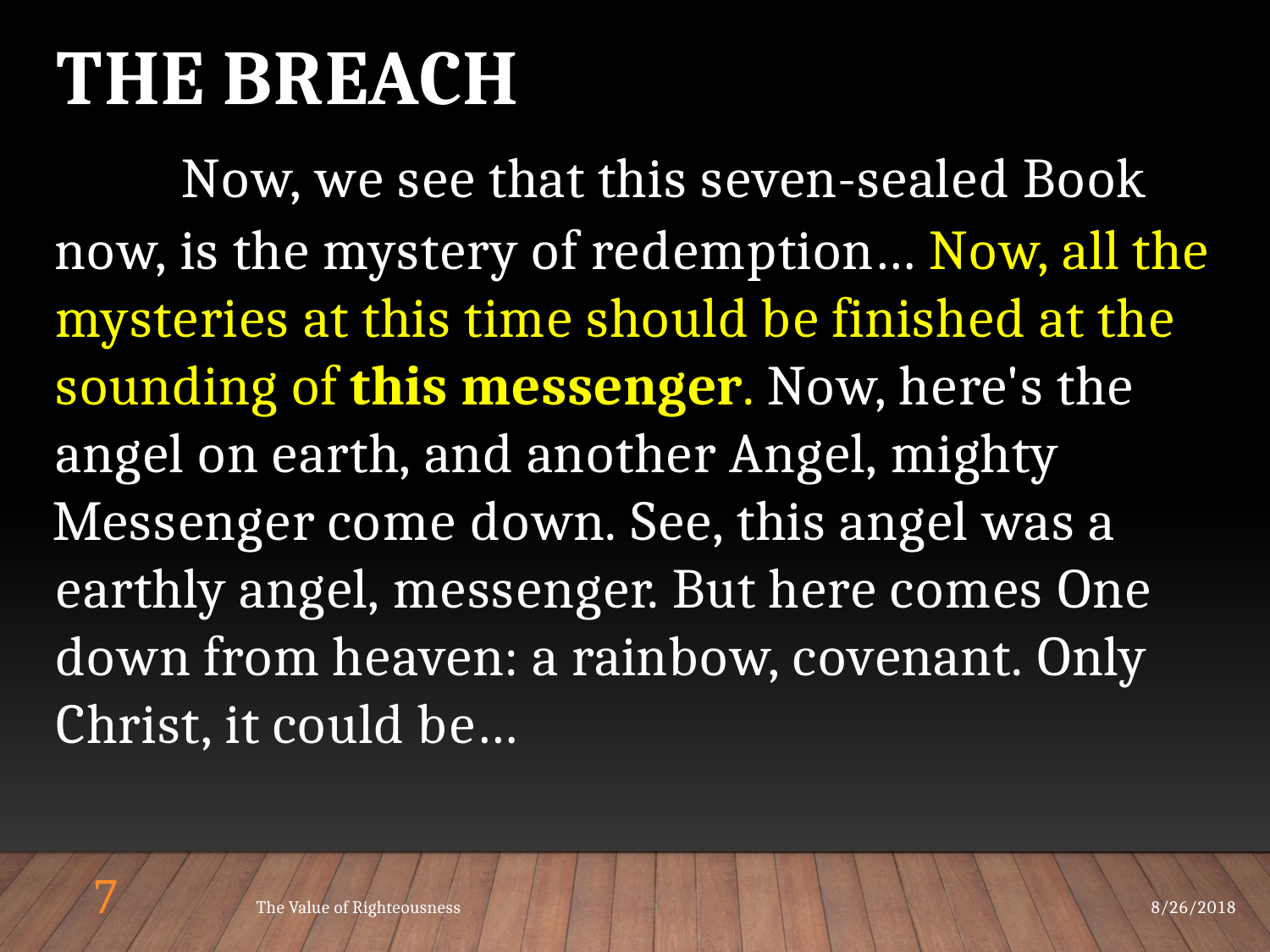

THE BREACH
	Now, we see that this seven-sealed Book now, is the mystery of redemption… Now, all the mysteries at this time should be finished at the sounding of this messenger. Now, here's the angel on earth, and another Angel, mighty Messenger come down. See, this angel was a earthly angel, messenger. But here comes One down from heaven: a rainbow, covenant. Only Christ, it could be…
7
The Value of Righteousness
8/26/2018